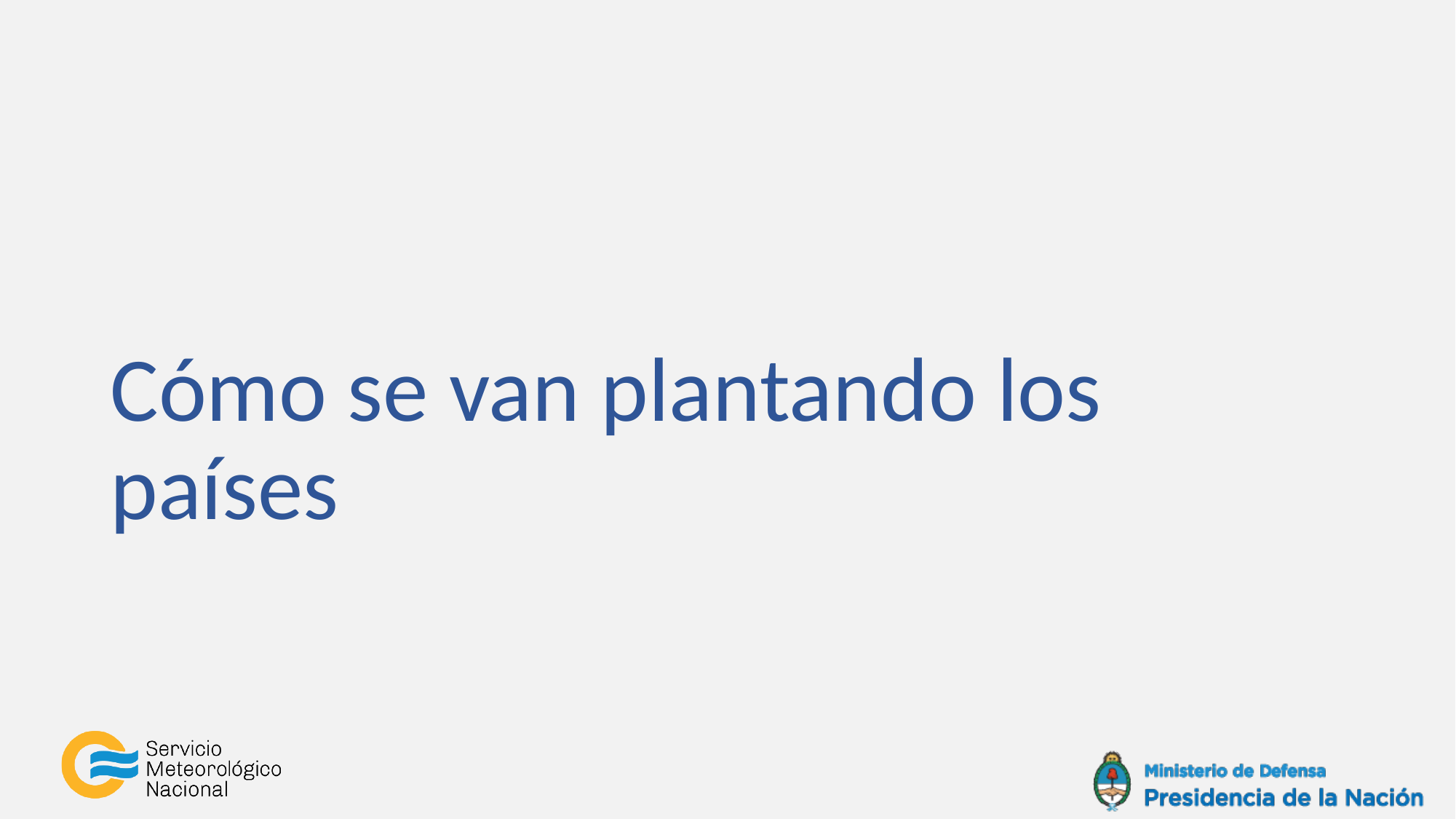

# Cómo se van plantando los países